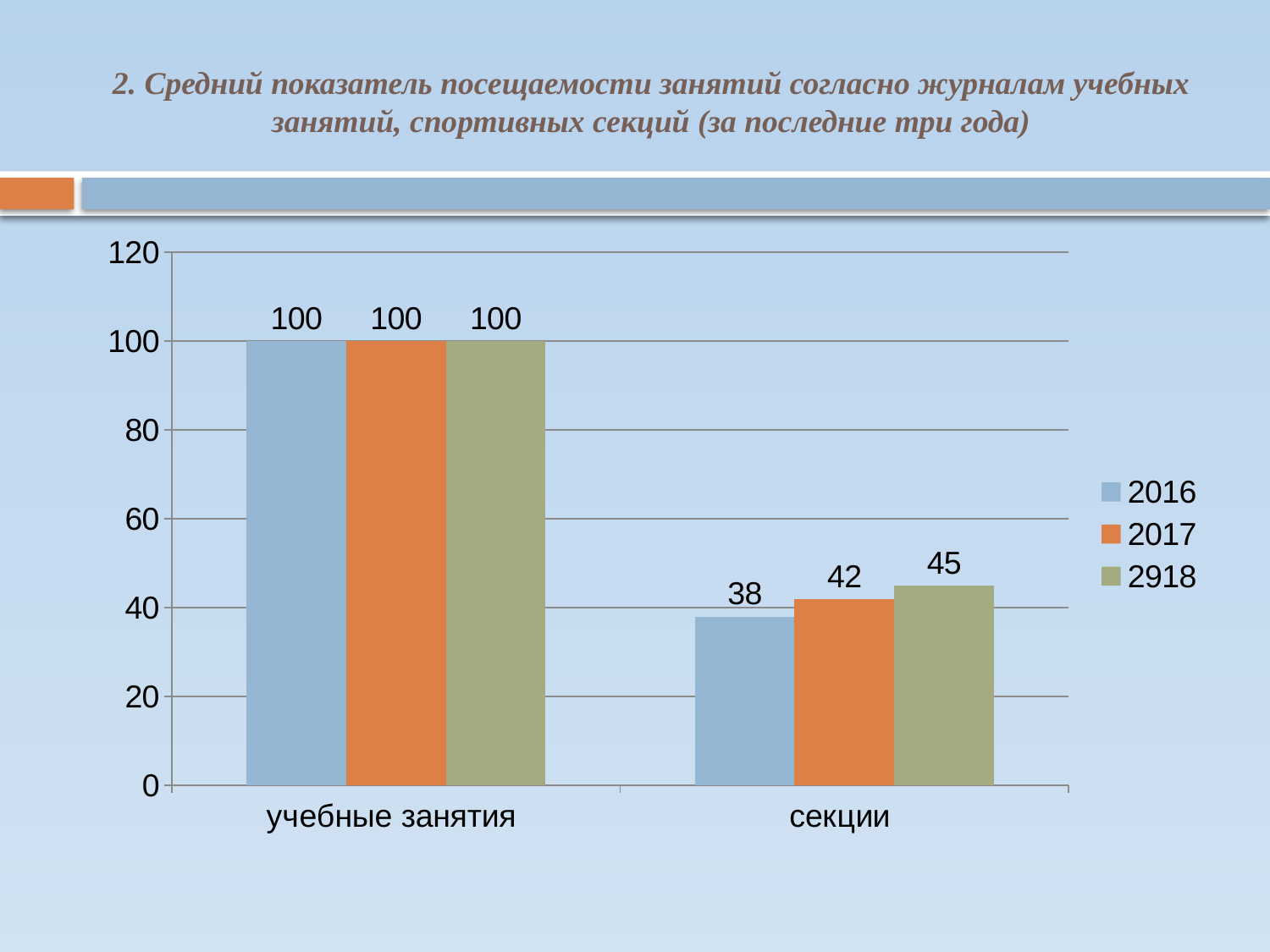

# 2. Средний показатель посещаемости занятий согласно журналам учебных занятий, спортивных секций (за последние три года)

### Chart

| Category | 2016 | 2017 | 2918 |
|---|---|---|---|
| учебные занятия  | 100.0 | 100.0 | 100.0 |
| секции  | 38.0 | 42.0 | 45.0 |